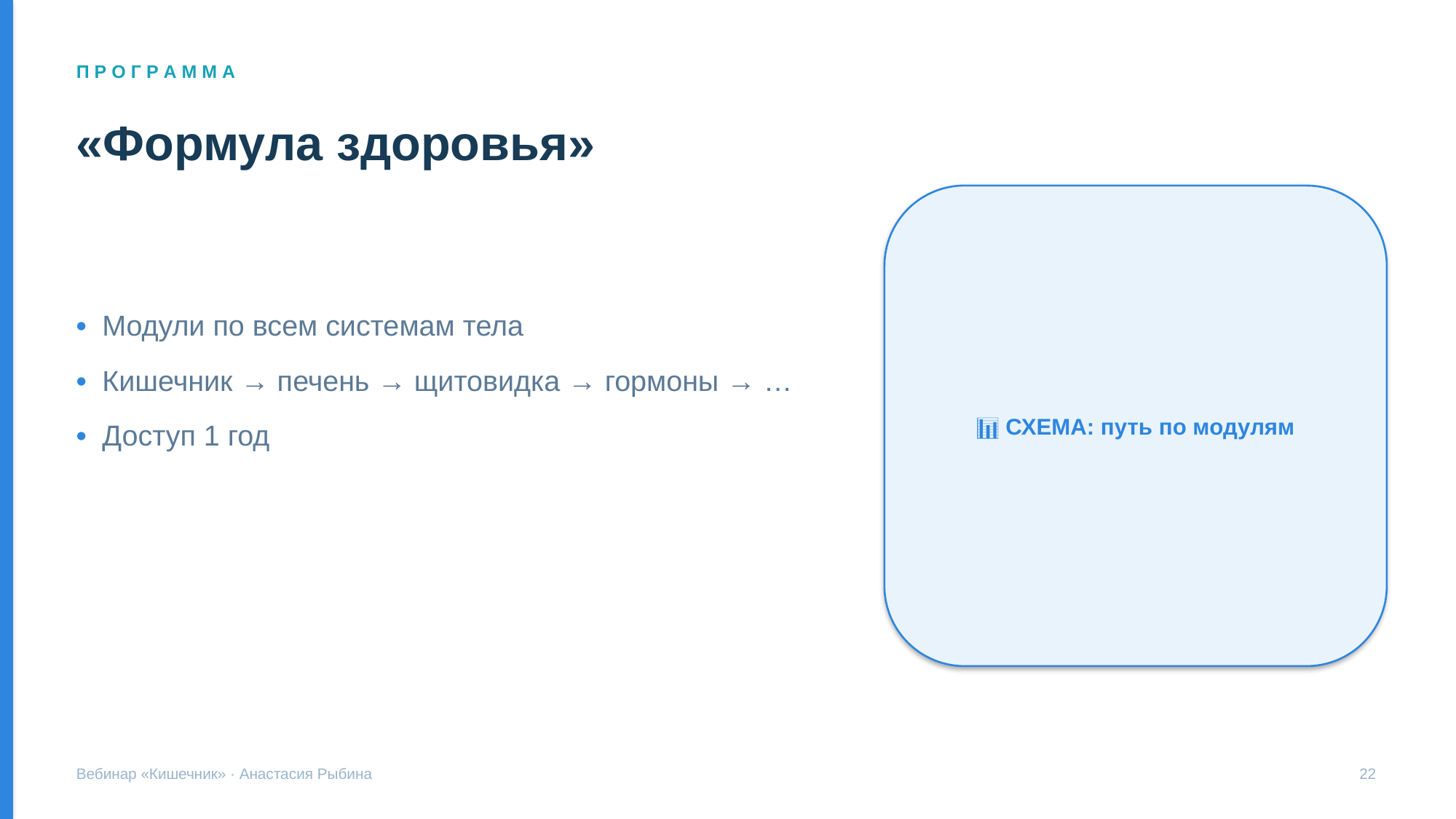

П Р О Г Р А М М А
«Формула здоровья»
📊 СХЕМА: путь по модулям
•  Модули по всем системам тела
•  Кишечник → печень → щитовидка → гормоны → …
•  Доступ 1 год
Вебинар «Кишечник» · Анастасия Рыбина
22